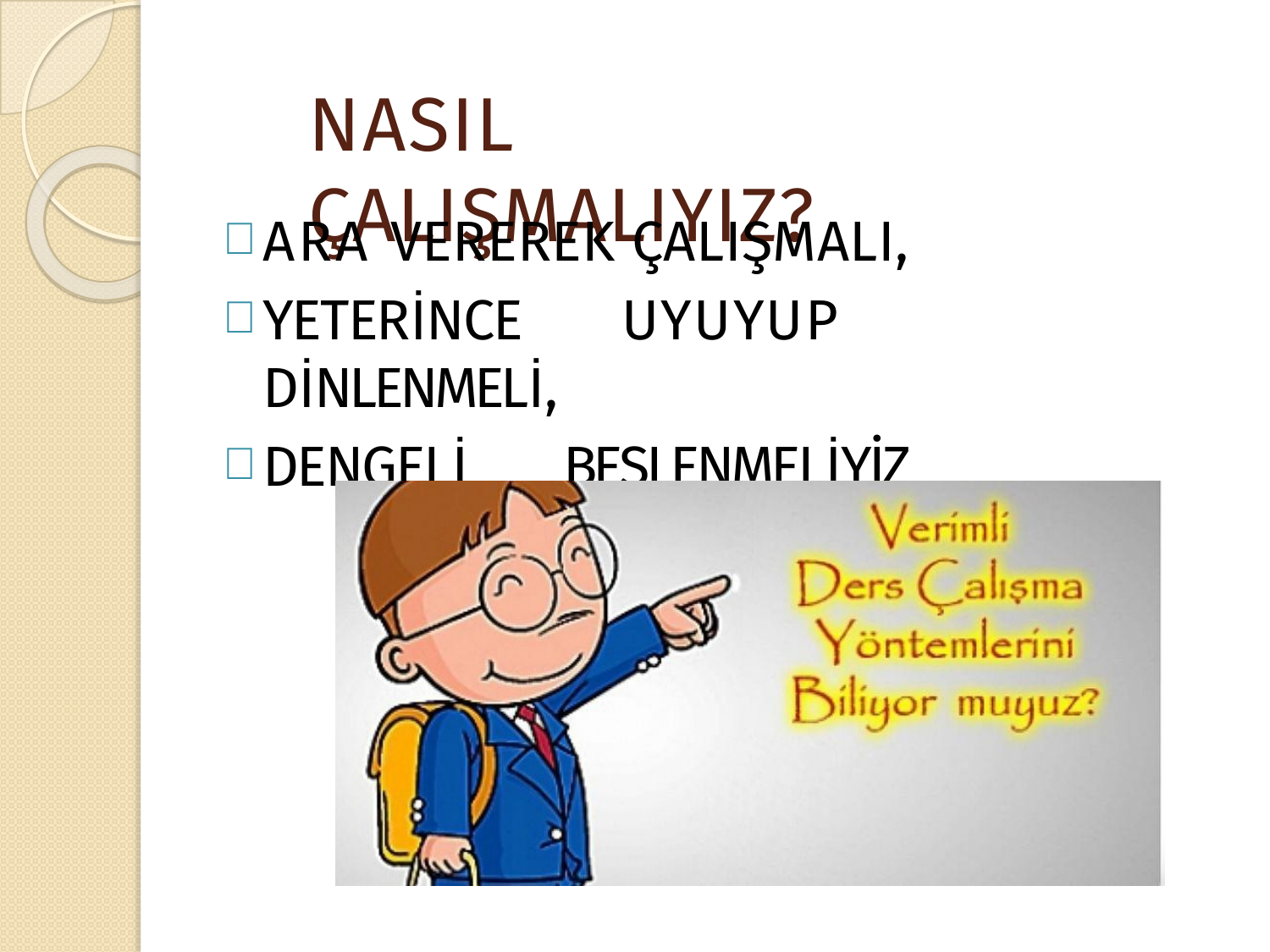

# NASIL ÇALIŞMALIYIZ?
ARA VEREREK ÇALIŞMALI,
YETERİNCE	UYUYUP DİNLENMELİ,
DENGELİ	BESLENMELİYİZ